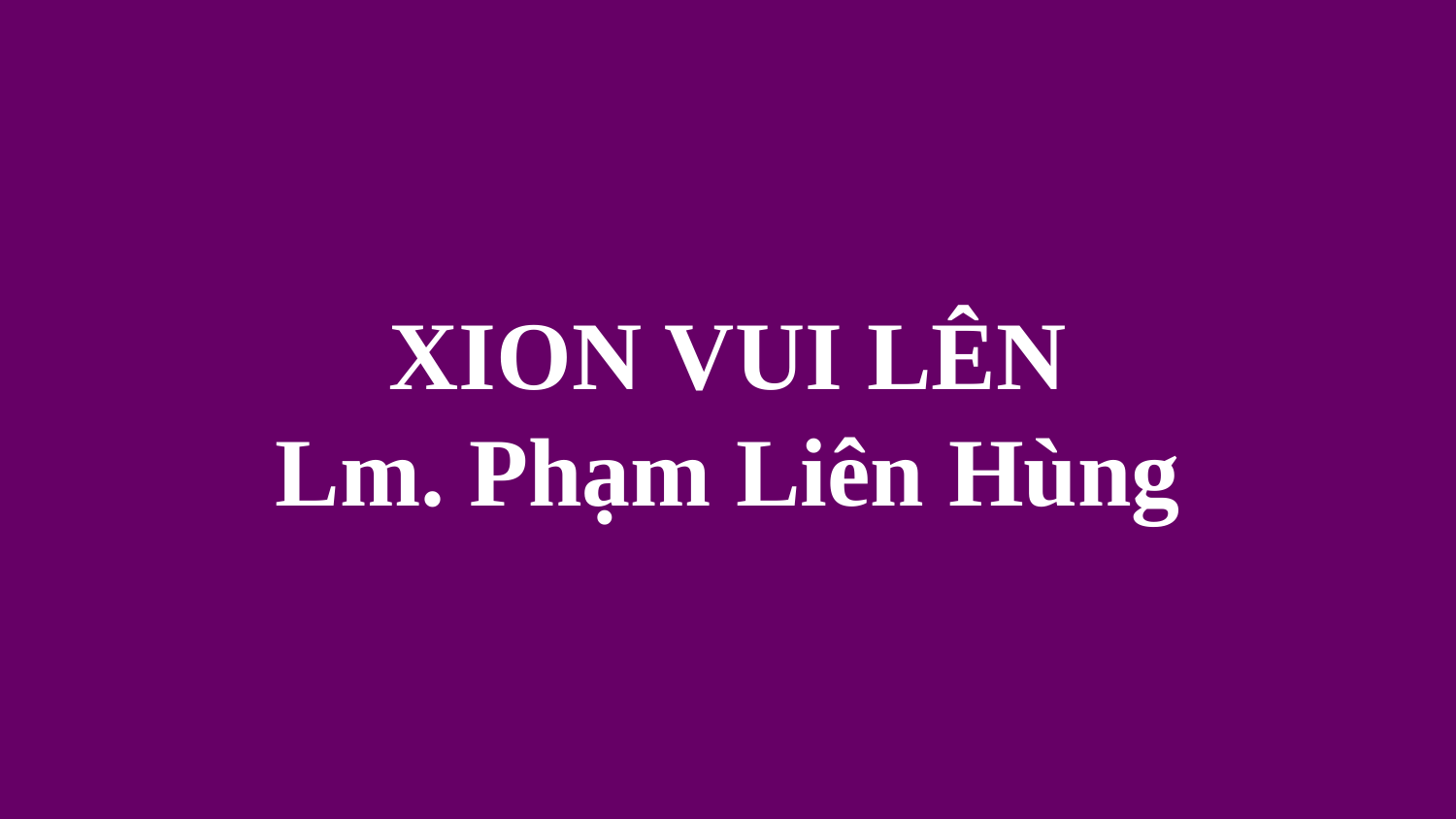

# XION VUI LÊN Lm. Phạm Liên Hùng